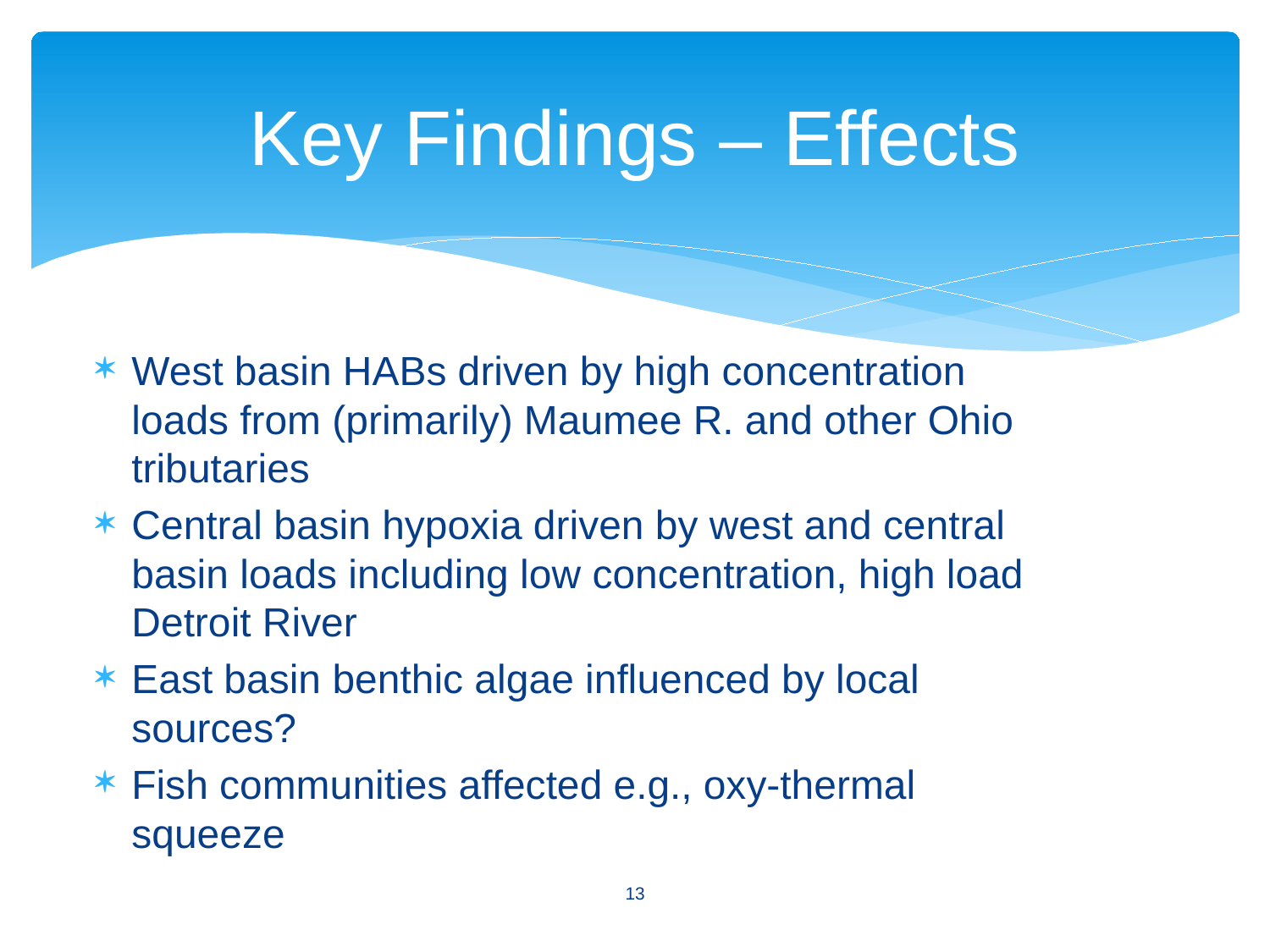

# Key Findings – Effects
West basin HABs driven by high concentration loads from (primarily) Maumee R. and other Ohio tributaries
Central basin hypoxia driven by west and central basin loads including low concentration, high load Detroit River
East basin benthic algae influenced by local sources?
Fish communities affected e.g., oxy-thermal squeeze

13